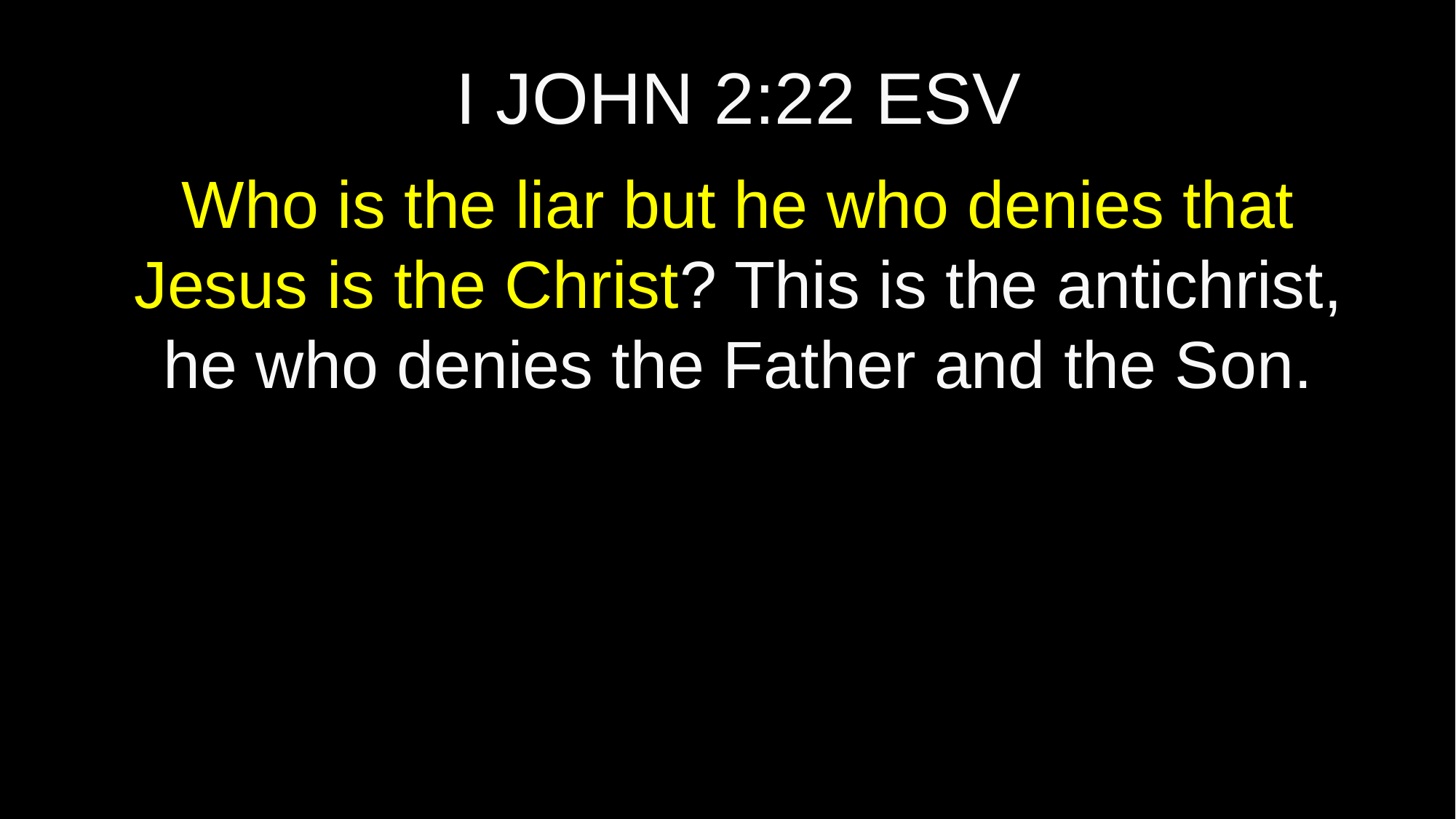

I JOHN 2:22 ESV
Who is the liar but he who denies that Jesus is the Christ? This is the antichrist, he who denies the Father and the Son.